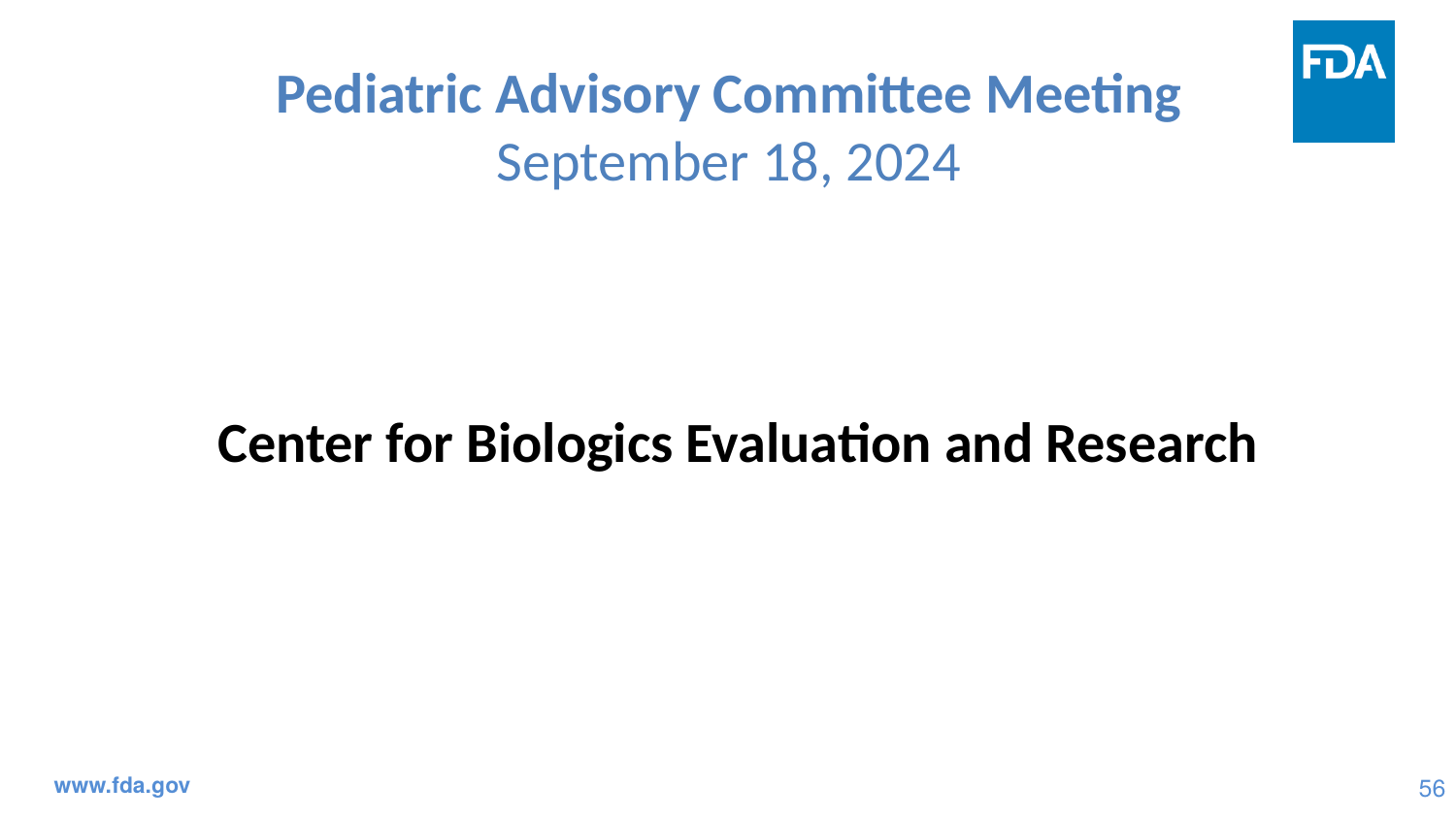

# Pediatric Advisory Committee Meeting September 18, 2024

Center for Biologics Evaluation and Research

www.fda.gov